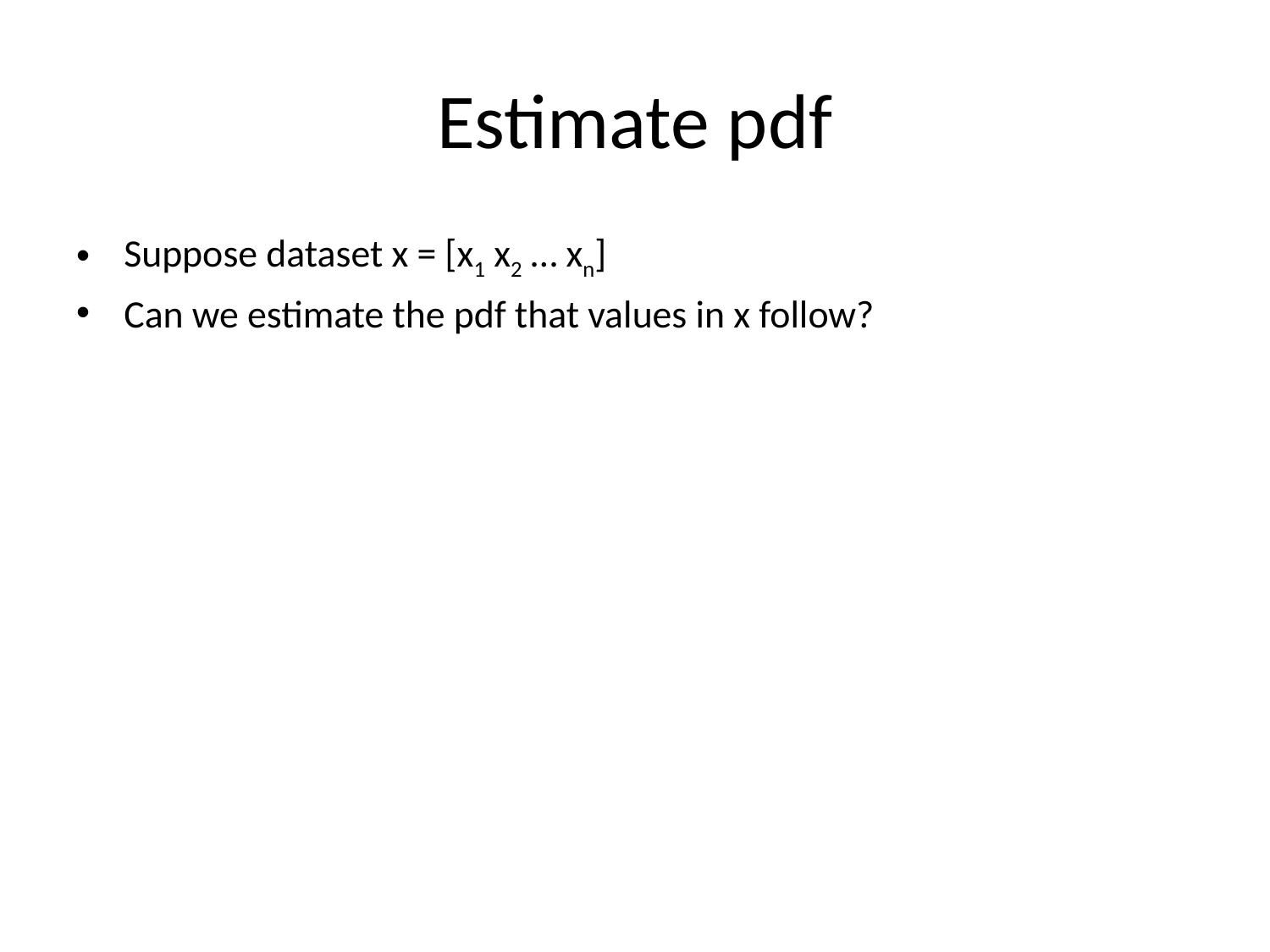

# Estimate pdf
Suppose dataset x = [x1 x2 … xn]
Can we estimate the pdf that values in x follow?